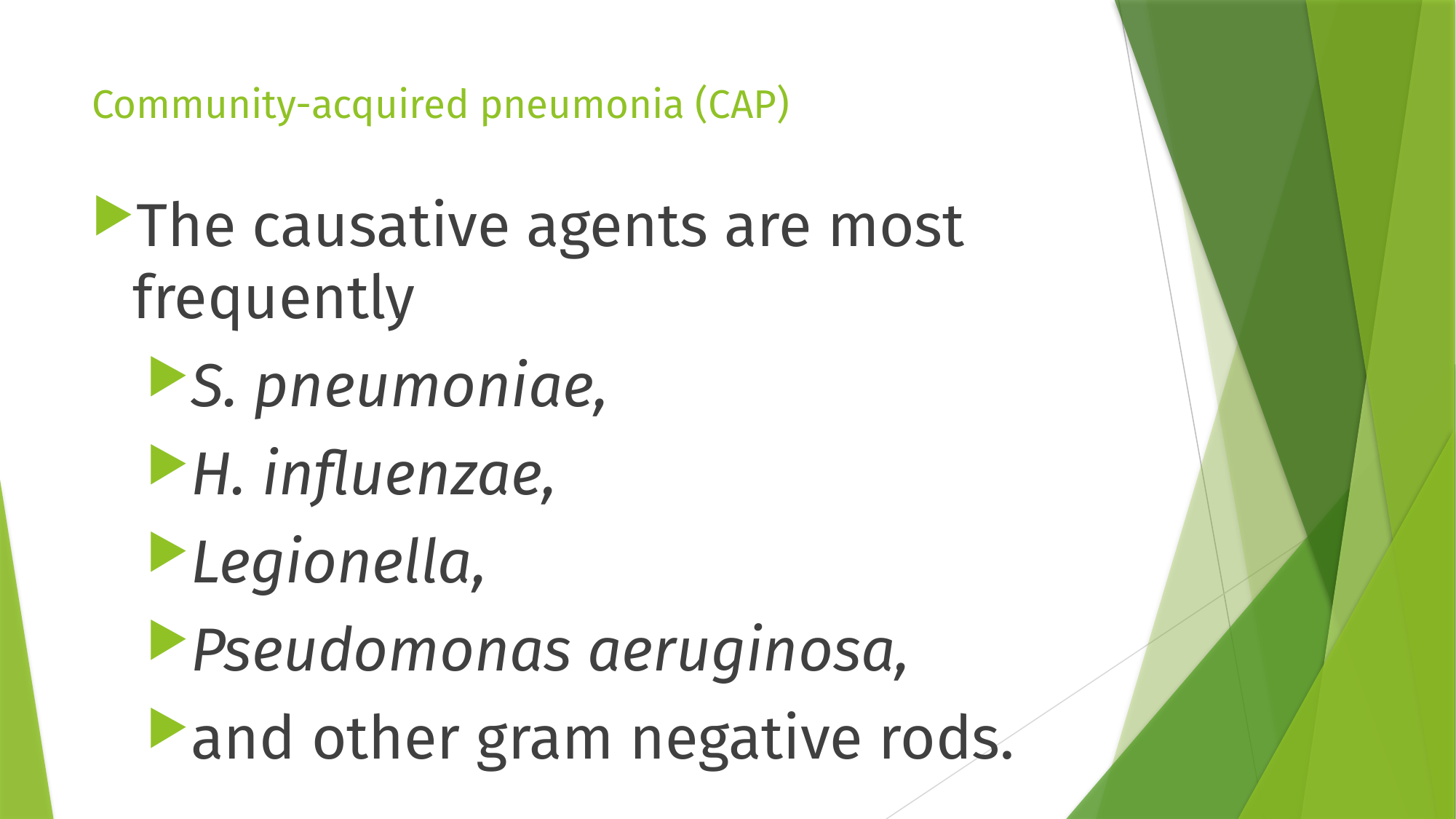

# Community-acquired pneumonia (CAP)
The causative agents are most frequently
S. pneumoniae,
H. influenzae,
Legionella,
Pseudomonas aeruginosa,
and other gram negative rods.